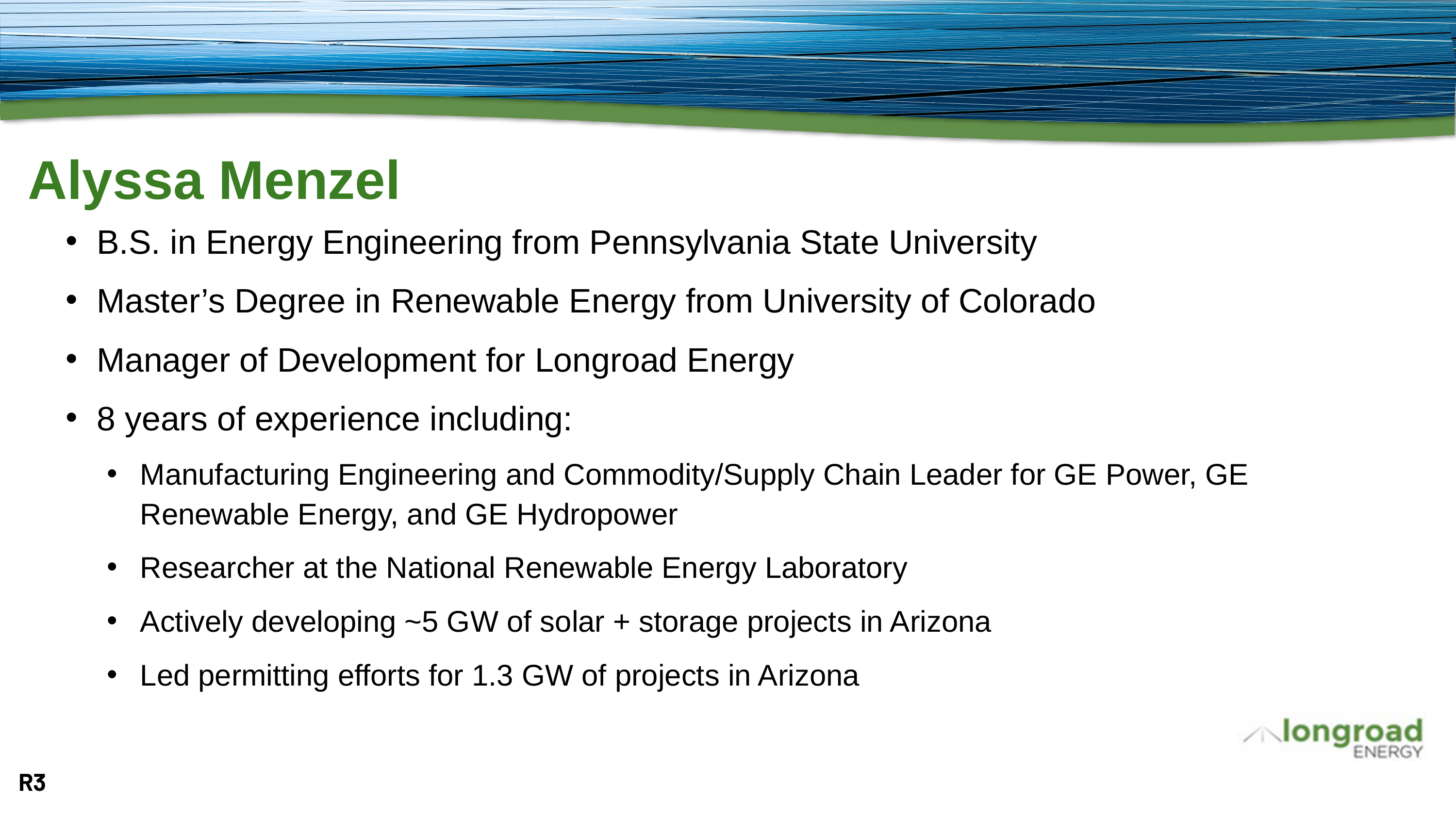

Alyssa Menzel
B.S. in Energy Engineering from Pennsylvania State University
Master’s Degree in Renewable Energy from University of Colorado
Manager of Development for Longroad Energy
8 years of experience including:
Manufacturing Engineering and Commodity/Supply Chain Leader for GE Power, GE Renewable Energy, and GE Hydropower
Researcher at the National Renewable Energy Laboratory
Actively developing ~5 GW of solar + storage projects in Arizona
Led permitting efforts for 1.3 GW of projects in Arizona